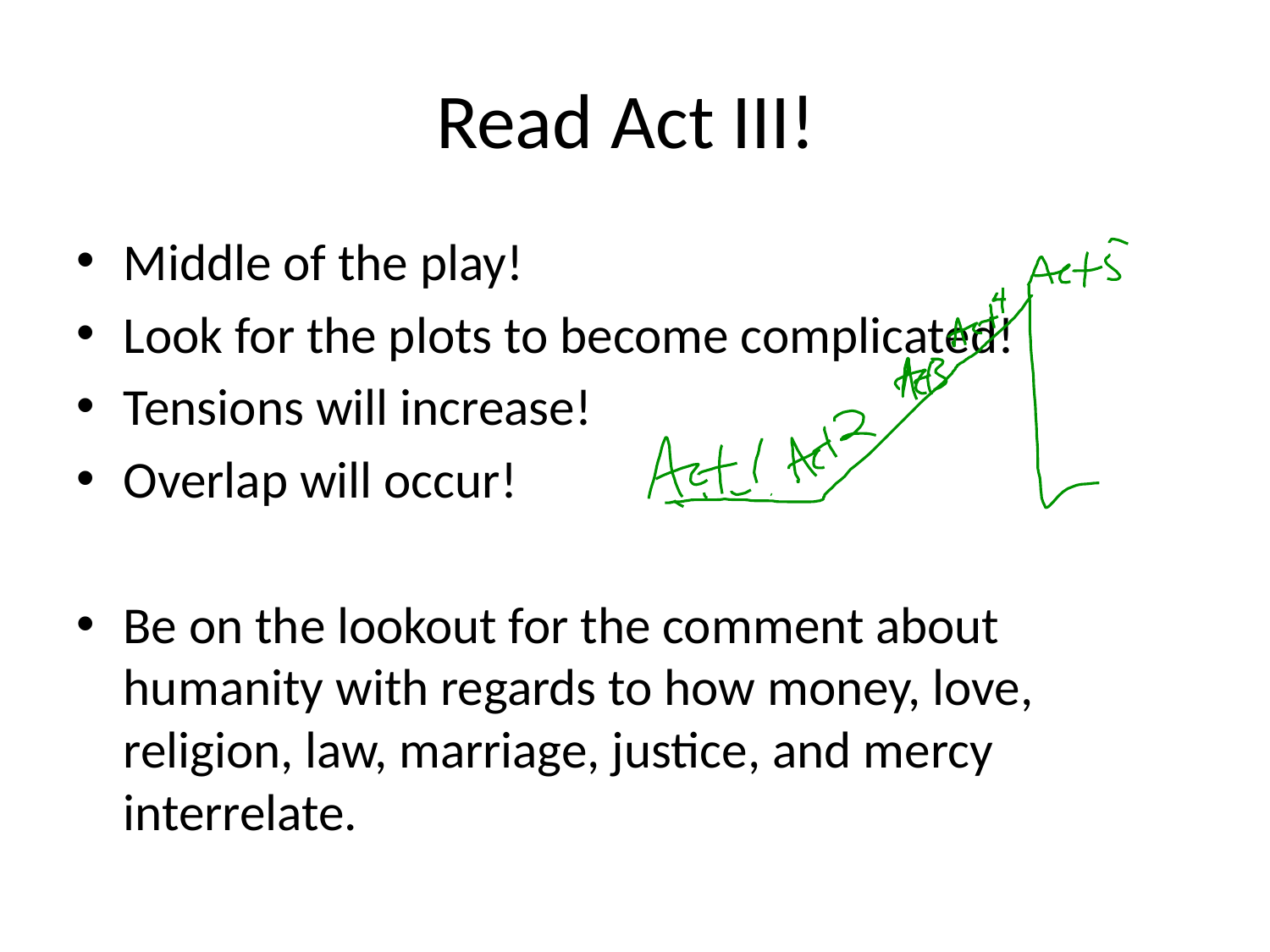

# Read Act III!
Middle of the play!
Look for the plots to become complicated!
Tensions will increase!
Overlap will occur!

Be on the lookout for the comment about humanity with regards to how money, love, religion, law, marriage, justice, and mercy interrelate.